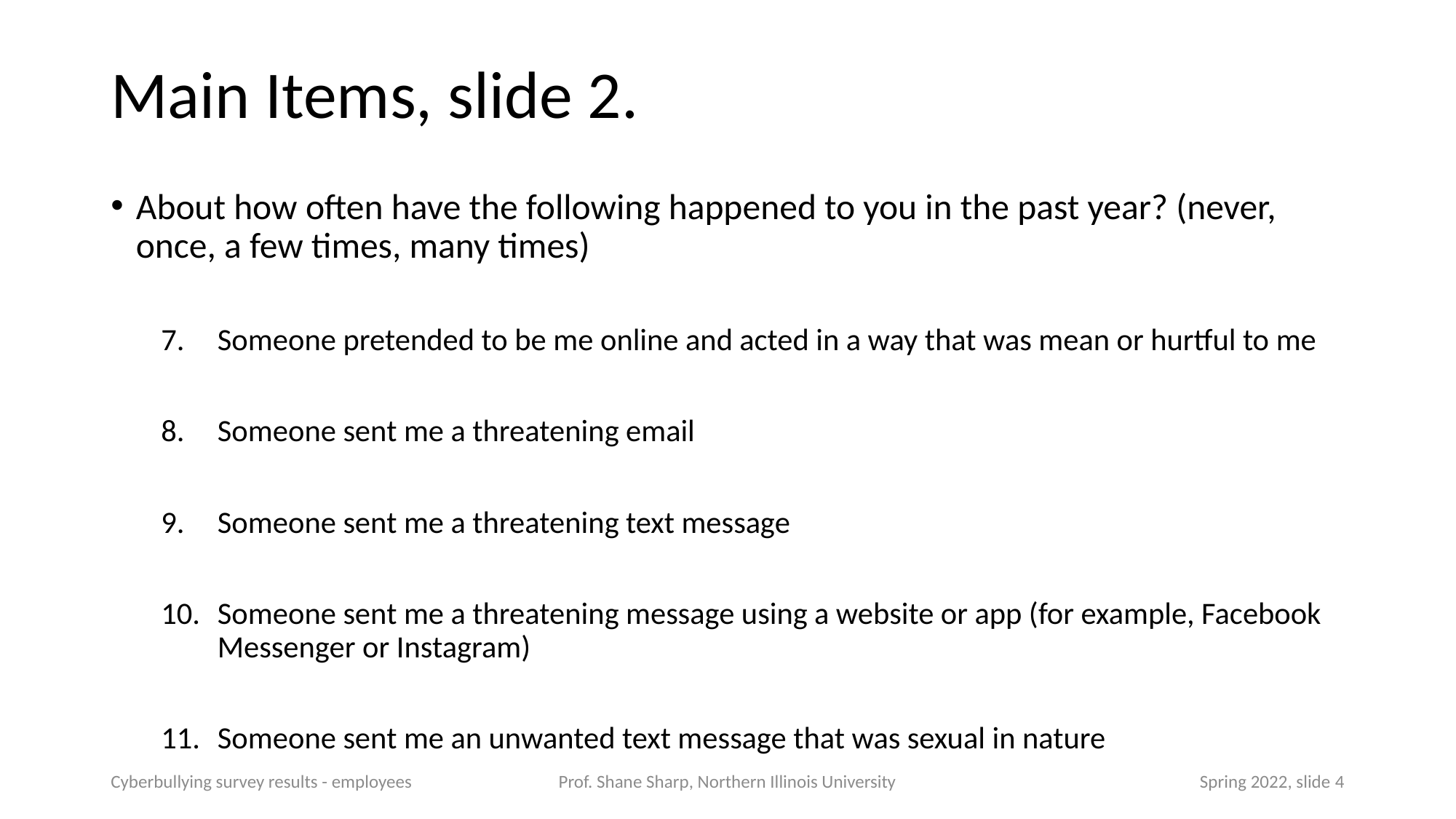

# Main Items, slide 2.
About how often have the following happened to you in the past year? (never, once, a few times, many times)

Someone pretended to be me online and acted in a way that was mean or hurtful to me

Someone sent me a threatening email

Someone sent me a threatening text message

Someone sent me a threatening message using a website or app (for example, Facebook Messenger or Instagram)

Someone sent me an unwanted text message that was sexual in nature
Cyberbullying survey results - employees
Prof. Shane Sharp, Northern Illinois University
Spring 2022, slide 4